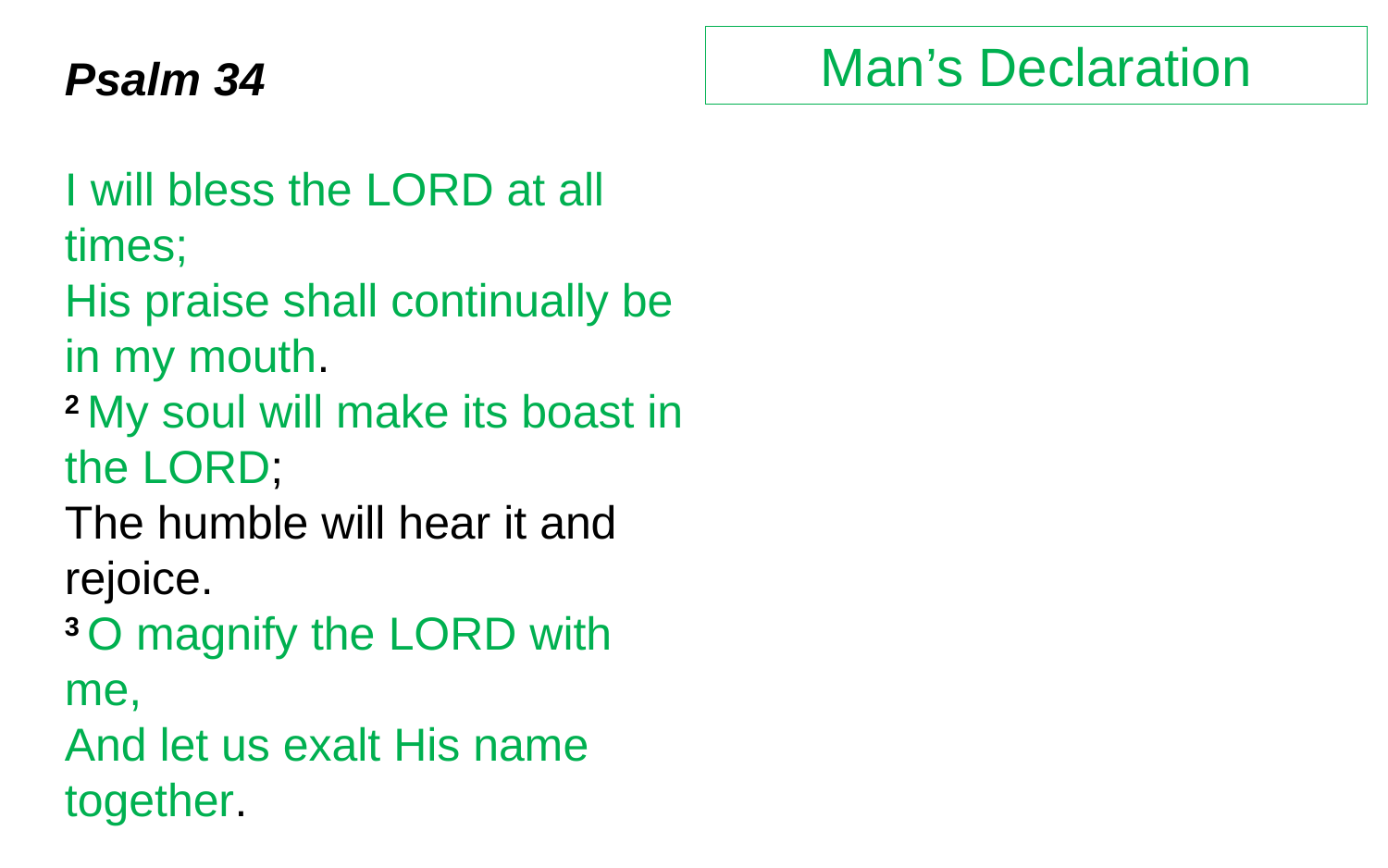

Man’s Declaration
Psalm 34
I will bless the Lord at all times;
His praise shall continually be in my mouth.
2 My soul will make its boast in the Lord;
The humble will hear it and rejoice.
3 O magnify the Lord with me,
And let us exalt His name together.